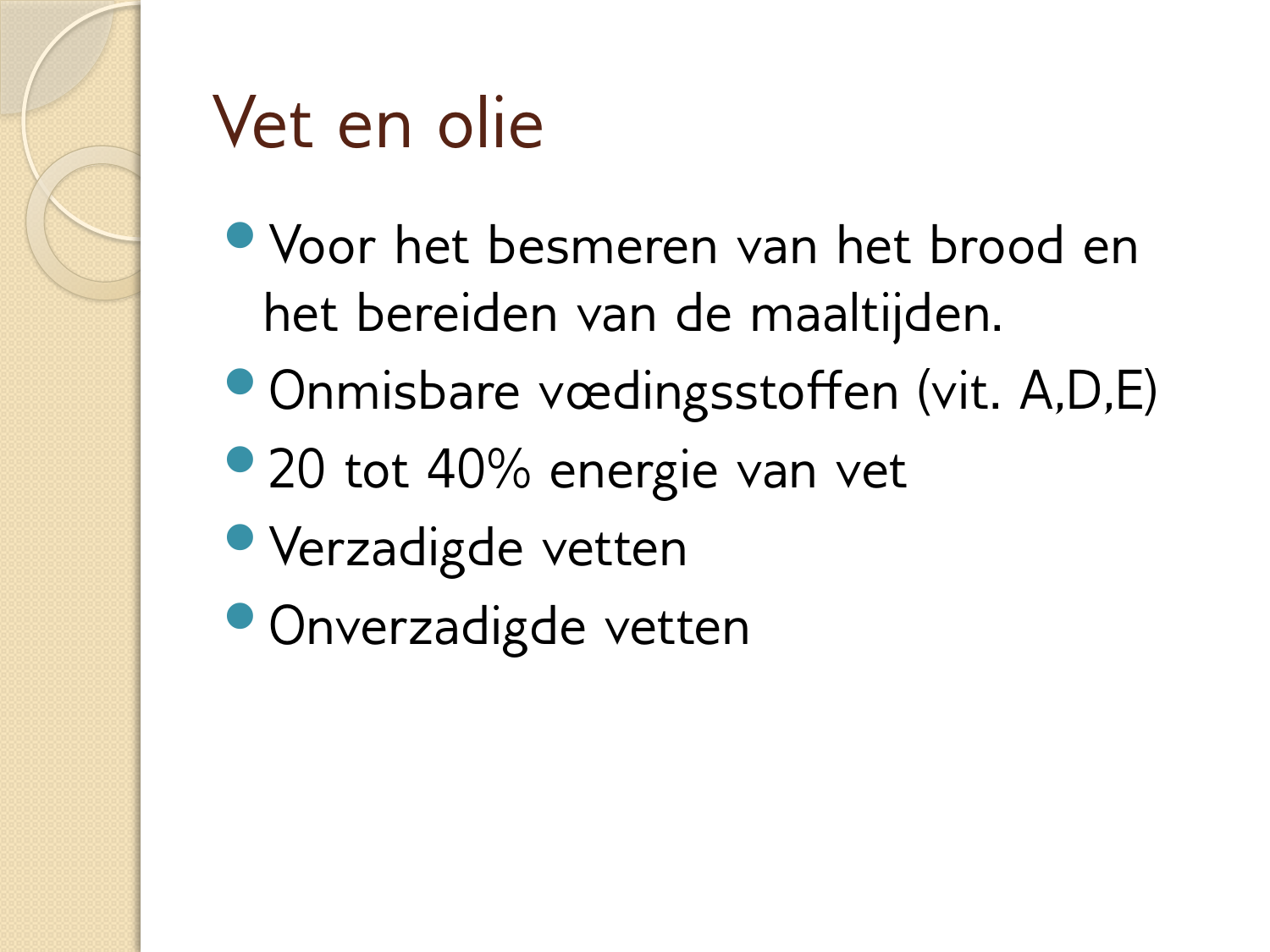

# Vet en olie
Voor het besmeren van het brood en het bereiden van de maaltijden.
Onmisbare voedingsstoffen (vit. A,D,E)
20 tot 40% energie van vet
Verzadigde vetten
Onverzadigde vetten